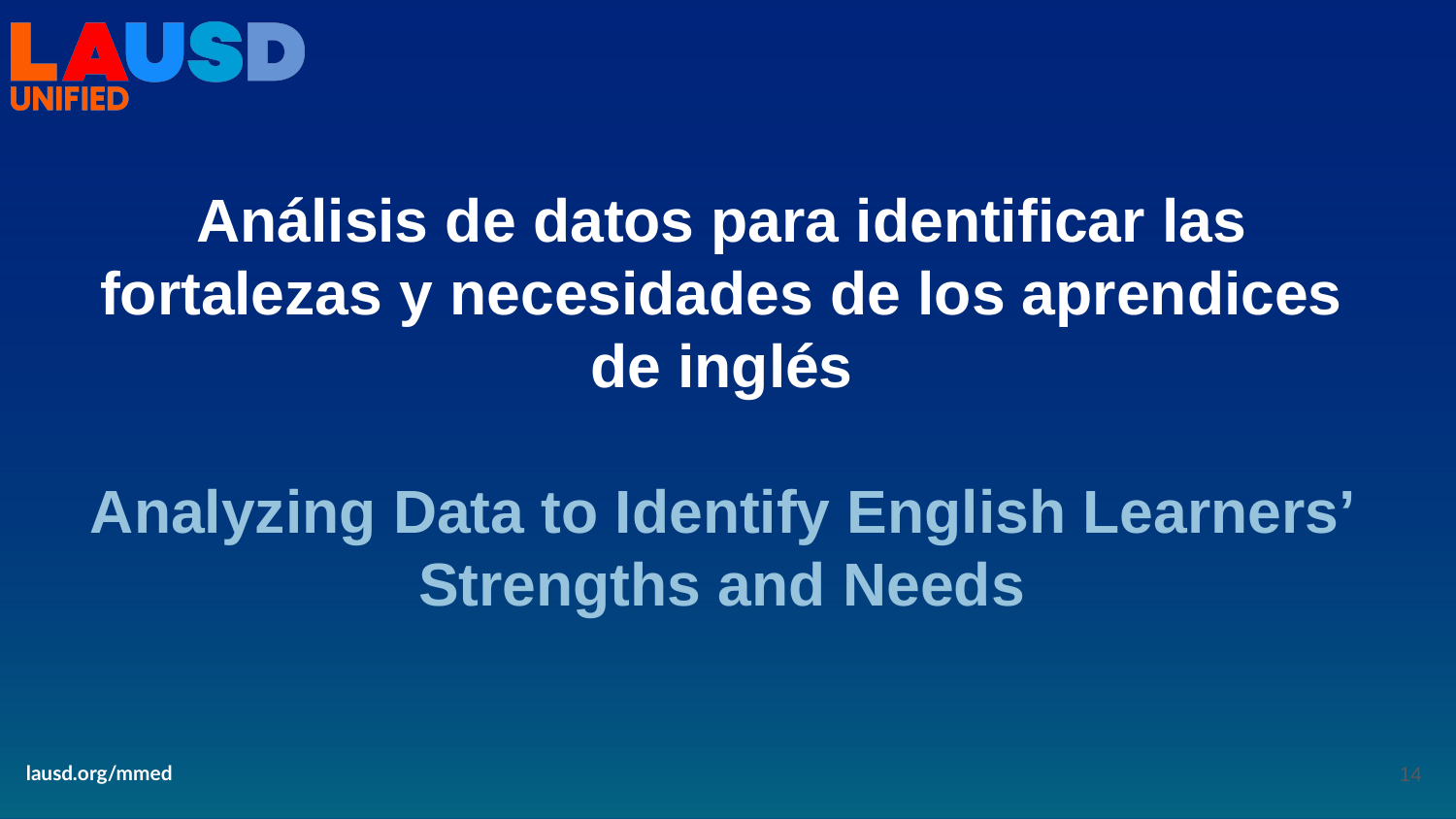

Análisis de datos para identificar las fortalezas y necesidades de los aprendices de inglés

Analyzing Data to Identify English Learners’ Strengths and Needs

14